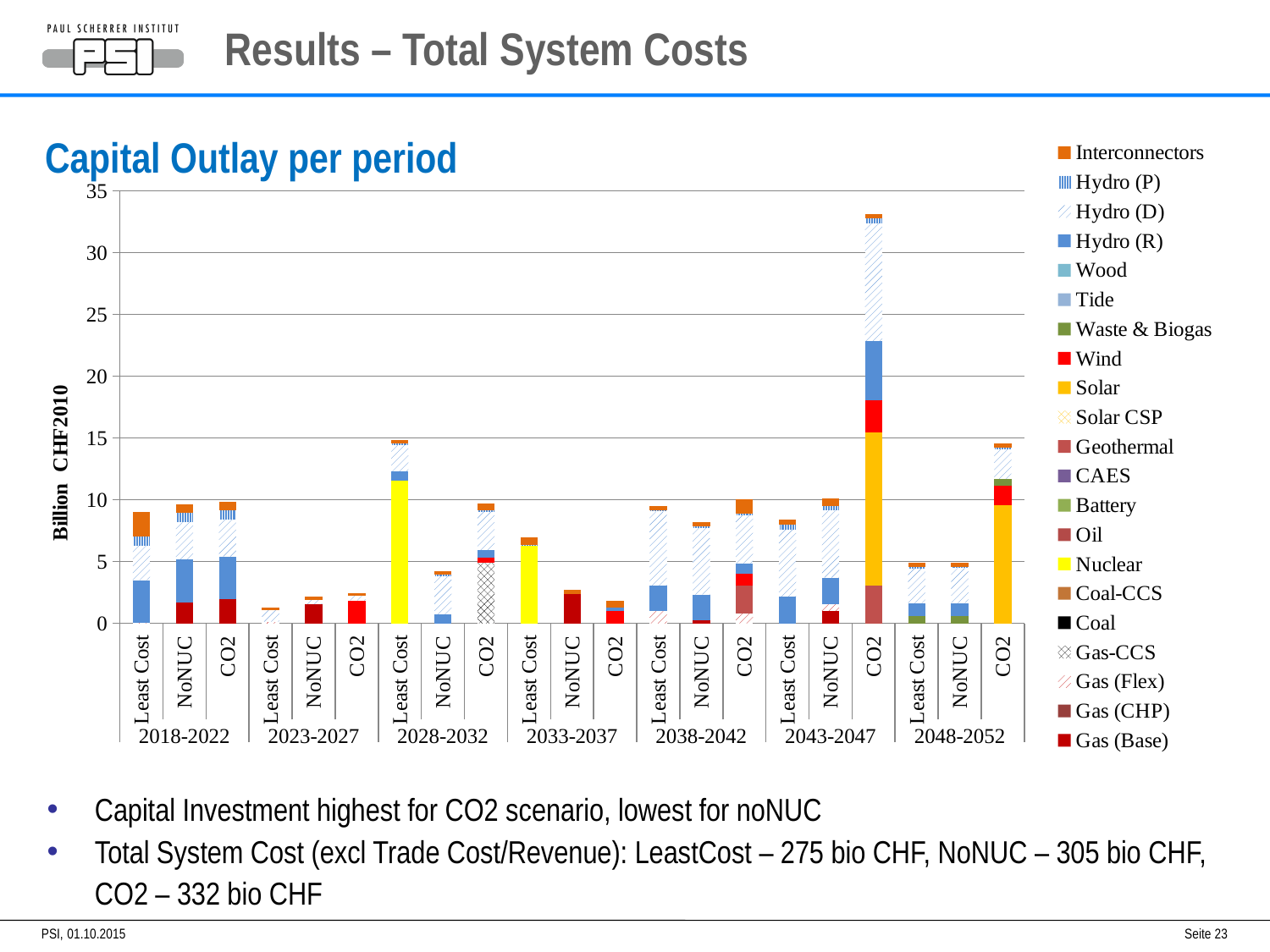

# Results – Total System Costs

### Chart

| Category | Gas (Base) | Gas (CHP) | Gas (Flex) | Gas-CCS | Coal | Coal-CCS | Nuclear | Oil | Battery | CAES | Geothermal | Solar CSP | Solar | Wind | Waste & Biogas | Tide | Wood | Hydro (R)  | Hydro (D)  | Hydro (P)  | Interconnectors |
|---|---|---|---|---|---|---|---|---|---|---|---|---|---|---|---|---|---|---|---|---|---|
| Least Cost | 0.0 | 0.0 | 0.0305161722830013 | 0.0 | 0.0 | 0.0 | 0.0 | 0.0 | 0.0 | 0.0 | 0.0 | 0.0 | 0.0 | 0.0 | 0.0 | 0.0 | 0.0 | 3.4734840695569758 | 2.80039087449518 | 0.7532299083012378 | 1.958792184424104 |
| NoNUC | 1.693298154794923 | 0.0 | 0.0 | 0.0 | 0.0 | 0.0 | 0.0 | 0.0 | 0.0 | 0.0 | 0.0 | 0.0 | 0.0 | 0.0 | 0.0 | 0.0 | 0.0 | 3.4734840695569758 | 3.010337542684541 | 0.7495102383920769 | 0.673371938134341 |
| CO2 | 1.940782001428397 | 0.0 | 0.0 | 0.0 | 0.0 | 0.0 | 0.0 | 0.0 | 0.0 | 0.0 | 0.0 | 0.0 | 0.0 | 0.0 | 0.0 | 0.0 | 0.0 | 3.4734840695569758 | 3.010337542805713 | 0.7495102383920771 | 0.673371938134341 |
| Least Cost | 0.0 | 0.0 | 0.14055290661865602 | 0.0 | 0.0 | 0.0 | 0.0 | 0.0 | 0.0 | 0.0 | 0.0 | 0.0 | 0.0 | 0.0 | 0.0 | 0.0 | 0.0 | 0.0 | 0.925338580745077 | 0.0 | 0.236590140425579 |
| NoNUC | 1.53906131515448 | 0.0 | 0.0 | 0.0 | 0.0 | 0.0 | 0.0 | 0.0 | 0.0 | 0.0 | 0.0 | 0.0 | 0.0 | 0.0 | 0.0 | 0.0 | 0.0 | 0.0 | 0.363696877581431 | 0.0 | 0.236590140425579 |
| CO2 | 0.0 | 0.0 | 0.0 | 0.0 | 0.0 | 0.0 | 0.0 | 0.0 | 0.0 | 0.0 | 0.0 | 0.0 | 0.0 | 1.8562280718186701 | 0.0 | 0.0 | 0.0 | 0.0 | 0.363696877242435 | 0.0 | 0.236590140425579 |
| Least Cost | 0.0 | 0.0 | 0.0 | 0.0 | 0.0 | 0.0 | 11.5732828282465 | 0.0 | 0.0 | 0.0 | 0.0 | 0.0 | 0.0 | 0.0 | 0.0 | 0.0 | 0.0 | 0.7042860740341119 | 2.16348587651262 | 0.09626302141683471 | 0.291187865139175 |
| NoNUC | 0.0 | 0.0 | 0.0 | 0.0 | 0.0 | 0.0 | 0.0 | 0.0 | 0.0 | 0.0 | 0.0 | 0.0 | 0.0 | 0.0 | 0.0 | 0.0 | 0.0 | 0.7042860740341129 | 3.1043276637376396 | 0.10621374728925799 | 0.291187865139175 |
| CO2 | 0.0 | 0.0 | 0.0 | 4.93682951631021 | 0.0 | 0.0 | 0.0 | 0.0 | 0.0 | 0.0 | 0.0 | 0.0 | 0.0 | 0.4130012127203 | 0.0 | 0.0 | 0.0 | 0.579365723186759 | 3.10432766395552 | 0.106213747289259 | 0.57381698863665 |
| Least Cost | 0.0 | 0.0 | 0.0 | 0.0 | 0.0 | 0.0 | 6.3603020301798 | 0.0 | 0.0 | 0.0 | 0.0 | 0.0 | 0.0 | 0.0 | 0.0 | 0.0 | 0.0 | 0.0 | 0.0 | 0.016669094650972903 | 0.568065858670818 |
| NoNUC | 2.38046872592021 | 0.0 | 0.0 | 0.0 | 0.0 | 0.0 | 0.0 | 0.0 | 0.0 | 0.0 | 0.0 | 0.0 | 0.0 | 0.0 | 0.0 | 0.0 | 0.0 | 0.0 | 0.0 | 0.0 | 0.315453520567439 |
| CO2 | 0.0 | 0.0 | 0.0 | 0.0 | 0.0 | 0.0 | 0.0 | 0.0 | 0.0 | 0.0 | 0.0 | 0.0 | 0.0 | 0.970517419920908 | 0.0 | 0.0 | 0.0 | 0.334182386482155 | 0.0 | 0.0 | 0.53261868426656 |
| Least Cost | 0.0 | 0.0 | 1.00255758474498 | 0.0 | 0.0 | 0.0 | 0.0 | 0.0 | 0.0 | 0.0 | 0.0 | 0.0 | 0.0 | 0.0 | 0.0 | 0.0 | 0.0 | 2.05268232154823 | 5.99740983128467 | 0.10443819237659 | 0.339719175995703 |
| NoNUC | 0.28113056313164597 | 0.0 | 0.0 | 0.0 | 0.0 | 0.0 | 0.0 | 0.0 | 0.0 | 0.0 | 0.0 | 0.0 | 0.0 | 0.0 | 0.0 | 0.0 | 0.0 | 2.05268232154823 | 5.40826307885299 | 0.132361654448148 | 0.339719175995703 |
| CO2 | 0.0 | 0.0 | 0.794003782873862 | 0.0 | 0.0 | 0.0 | 0.0 | 0.0 | 0.0 | 0.0 | 2.25521482081309 | 0.0 | 0.0 | 0.940578974806182 | 0.0 | 0.0 | 0.0 | 0.8824164872482799 | 3.86855709397421 | 0.132361654448148 | 1.176533354659681 |
| Least Cost | 0.0 | 0.0 | 0.0 | 0.0 | 0.0 | 0.0 | 0.0 | 0.0 | 0.0 | 0.0 | 0.0 | 0.0 | 0.0 | 0.0 | 0.0 | 0.0 | 0.0 | 2.16497665721933 | 5.419916900260491 | 0.40997504068399504 | 0.38323377613767723 |
| NoNUC | 0.980991441380369 | 0.0 | 0.5612103782698951 | 0.0 | 0.0 | 0.0 | 0.0 | 0.0 | 0.0 | 0.0 | 0.0 | 0.0 | 0.0 | 0.0 | 0.0 | 0.0 | 0.0 | 2.16497665721933 | 5.41991690074453 | 0.39248961730014703 | 0.5722052698500281 |
| CO2 | 0.0 | 0.0 | 0.0 | 0.0 | 0.0 | 0.0 | 0.0 | 0.0 | 0.0 | 0.0 | 3.0249936438815497 | 0.0 | 12.443346090479299 | 2.6243825980801097 | 0.0 | 0.0 | 0.0 | 4.7358191234622 | 9.53888244075253 | 0.39248961730014703 | 0.3838212517072208 |
| Least Cost | 0.0 | 0.0 | 0.0 | 0.0 | 0.0 | 0.0 | 0.0 | 0.0 | 0.0 | 0.0 | 0.0 | 0.0 | 0.0 | 0.0 | 0.58667829624144 | 0.0 | 0.0 | 1.05278479625722 | 2.8239375479515703 | 0.0966202738709257 | 0.351852003709835 |
| NoNUC | 0.0 | 0.0 | 0.00627927287861875 | 0.0 | 0.0 | 0.0 | 0.0 | 0.0 | 0.0 | 0.0 | 0.0 | 0.0 | 0.0 | 0.0 | 0.58667829624144 | 0.0 | 0.0 | 1.05278479625721 | 2.82393754718112 | 0.0966202738709255 | 0.351852003709835 |
| CO2 | 0.0 | 0.0 | 0.0 | 0.0 | 0.0 | 0.0 | 0.0 | 0.0 | 0.0 | 0.0 | 0.0 | 0.0 | 9.539945899490531 | 1.5635245989365998 | 0.58667829624144 | 0.0 | 0.0 | 0.0 | 2.3984236738969797 | 0.09662027387092541 | 0.351852003709835 |
Capital Outlay per period
Capital Investment highest for CO2 scenario, lowest for noNUC
Total System Cost (excl Trade Cost/Revenue): LeastCost – 275 bio CHF, NoNUC – 305 bio CHF, CO2 – 332 bio CHF

PSI,
01.10.2015
Seite 23